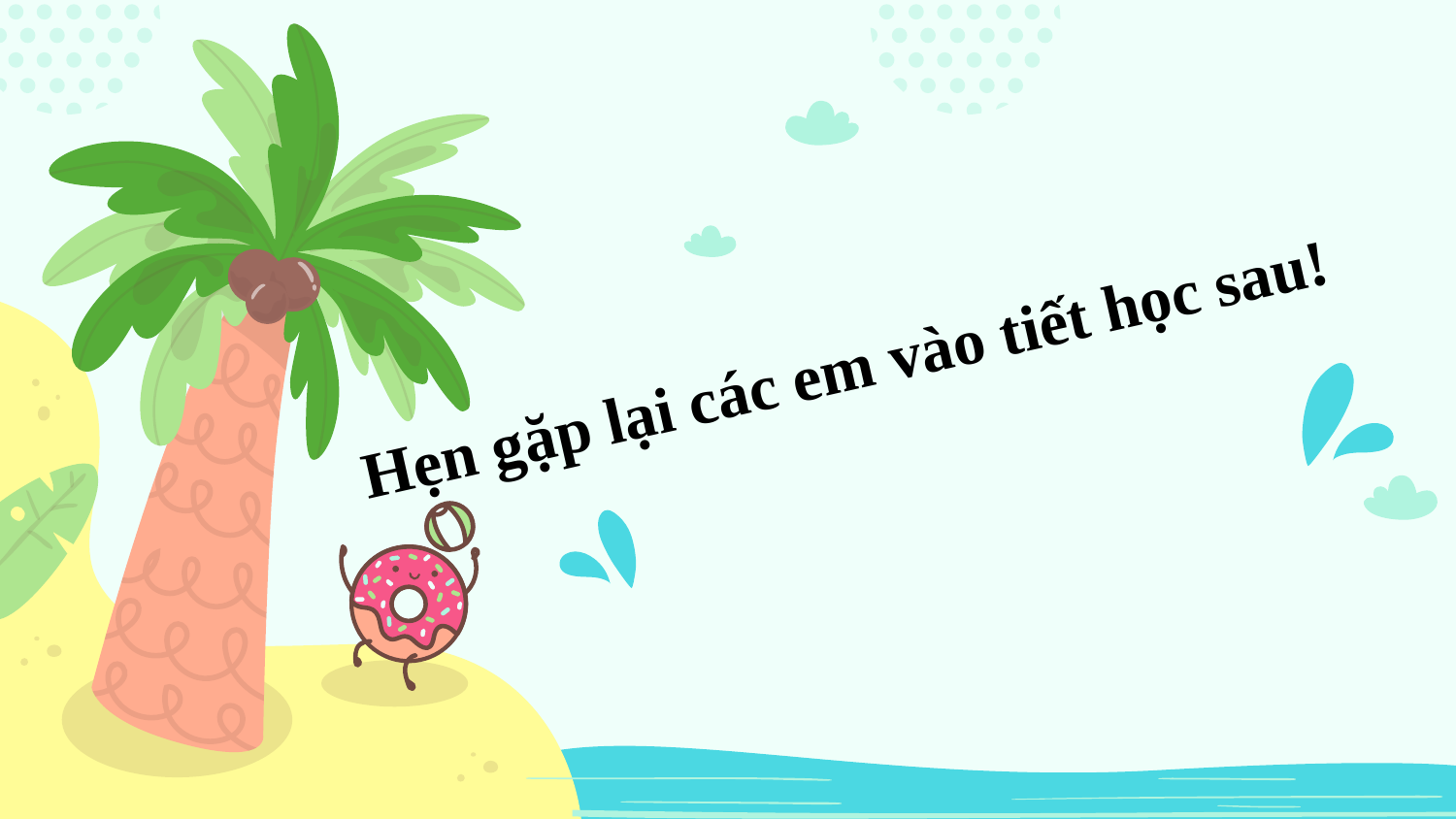

Hẹn gặp lại các em vào tiết học sau!